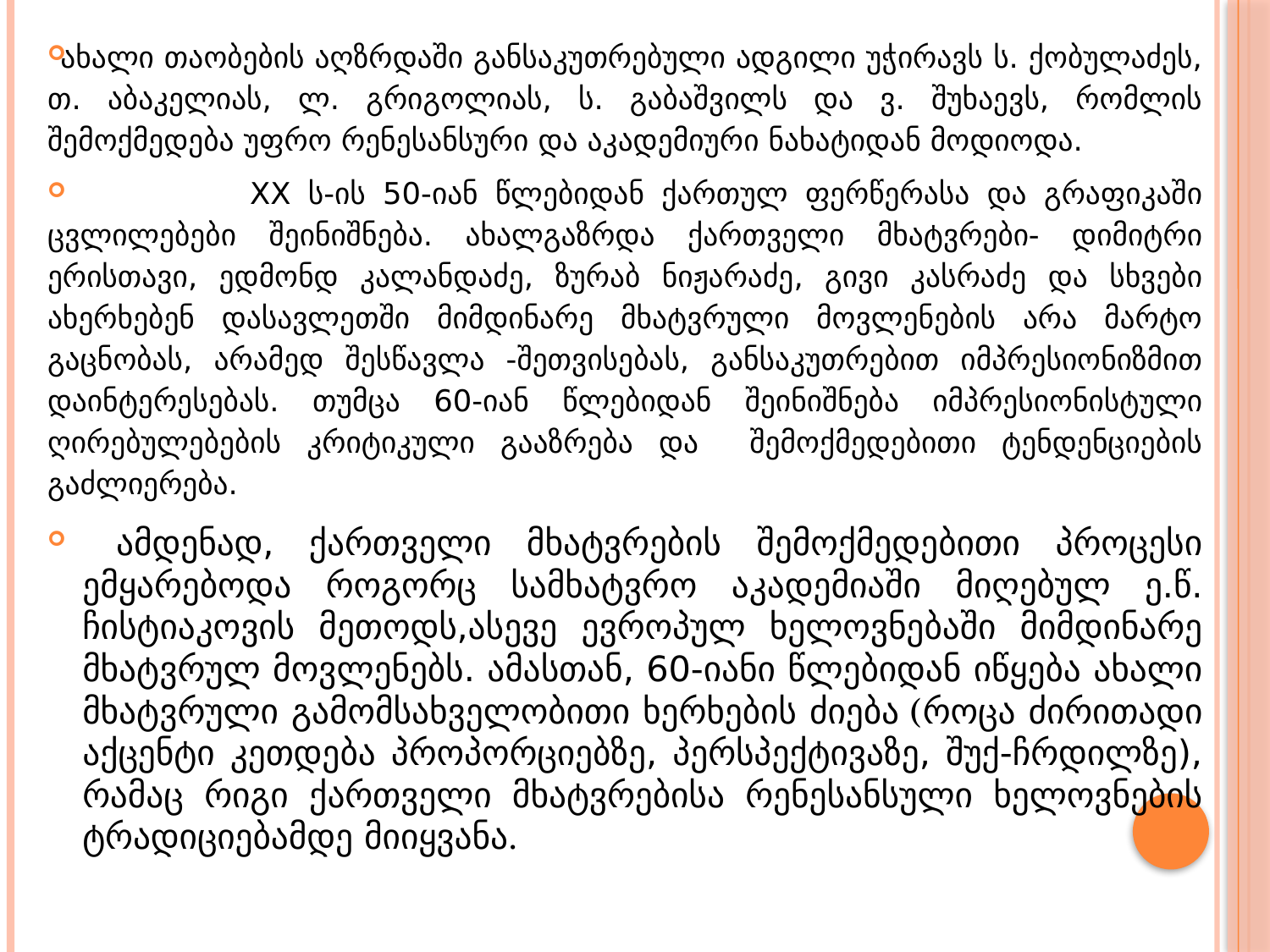

ახალი თაობების აღზრდაში განსაკუთრებული ადგილი უჭირავს ს. ქობულაძეს, თ. აბაკელიას, ლ. გრიგოლიას, ს. გაბაშვილს და ვ. შუხაევს, რომლის შემოქმედება უფრო რენესანსური და აკადემიური ნახატიდან მოდიოდა.
           XX ს-ის 50-იან წლებიდან ქართულ ფერწერასა და გრაფიკაში ცვლილებები შეინიშნება. ახალგაზრდა ქართველი მხატვრები- დიმიტრი ერისთავი, ედმონდ კალანდაძე, ზურაბ ნიჟარაძე, გივი კასრაძე და სხვები ახერხებენ დასავლეთში მიმდინარე მხატვრული მოვლენების არა მარტო გაცნობას, არამედ შესწავლა -შეთვისებას, განსაკუთრებით იმპრესიონიზმით დაინტერესებას. თუმცა 60-იან წლებიდან შეინიშნება იმპრესიონისტული ღირებულებების კრიტიკული გააზრება და  შემოქმედებითი ტენდენციების გაძლიერება.
 ამდენად, ქართველი მხატვრების შემოქმედებითი პროცესი ემყარებოდა როგორც სამხატვრო აკადემიაში მიღებულ ე.წ. ჩისტიაკოვის მეთოდს,ასევე ევროპულ ხელოვნებაში მიმდინარე მხატვრულ მოვლენებს. ამასთან, 60-იანი წლებიდან იწყება ახალი მხატვრული გამომსახველობითი ხერხების ძიება (როცა ძირითადი აქცენტი კეთდება პროპორციებზე, პერსპექტივაზე, შუქ-ჩრდილზე), რამაც რიგი ქართველი მხატვრებისა რენესანსული ხელოვნების ტრადიციებამდე მიიყვანა.